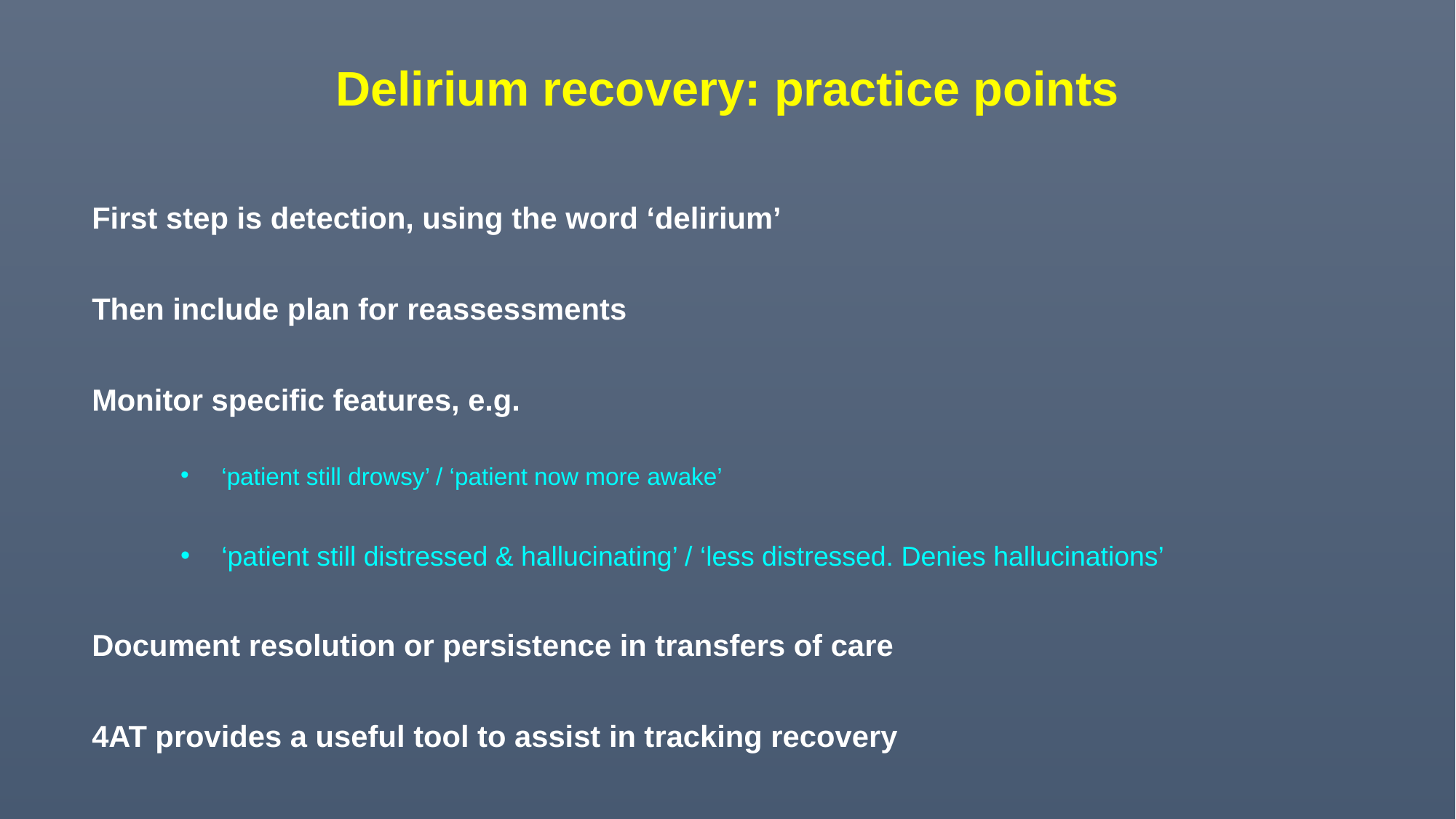

Delirium recovery: practice points
First step is detection, using the word ‘delirium’
Then include plan for reassessments
Monitor specific features, e.g.
‘patient still drowsy’ / ‘patient now more awake’
‘patient still distressed & hallucinating’ / ‘less distressed. Denies hallucinations’
Document resolution or persistence in transfers of care
4AT provides a useful tool to assist in tracking recovery